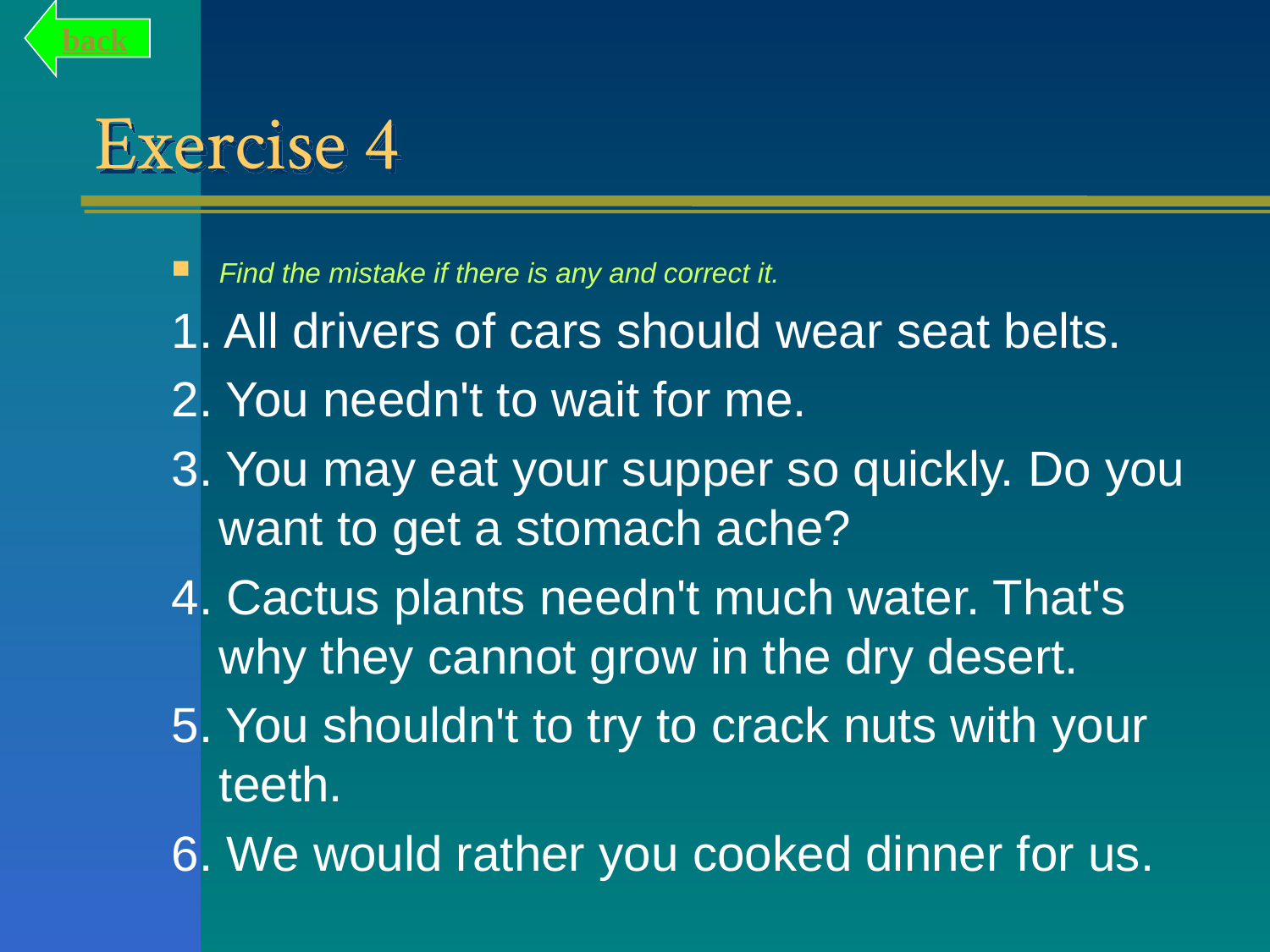

back
# Exercise 4
Find the mistake if there is any and correct it.
1. All drivers of cars should wear seat belts.
2. You needn't to wait for me.
3. You may eat your supper so quickly. Do you want to get a stomach ache?
4. Cactus plants needn't much water. That's why they cannot grow in the dry desert.
5. You shouldn't to try to crack nuts with your teeth.
6. We would rather you cooked dinner for us.